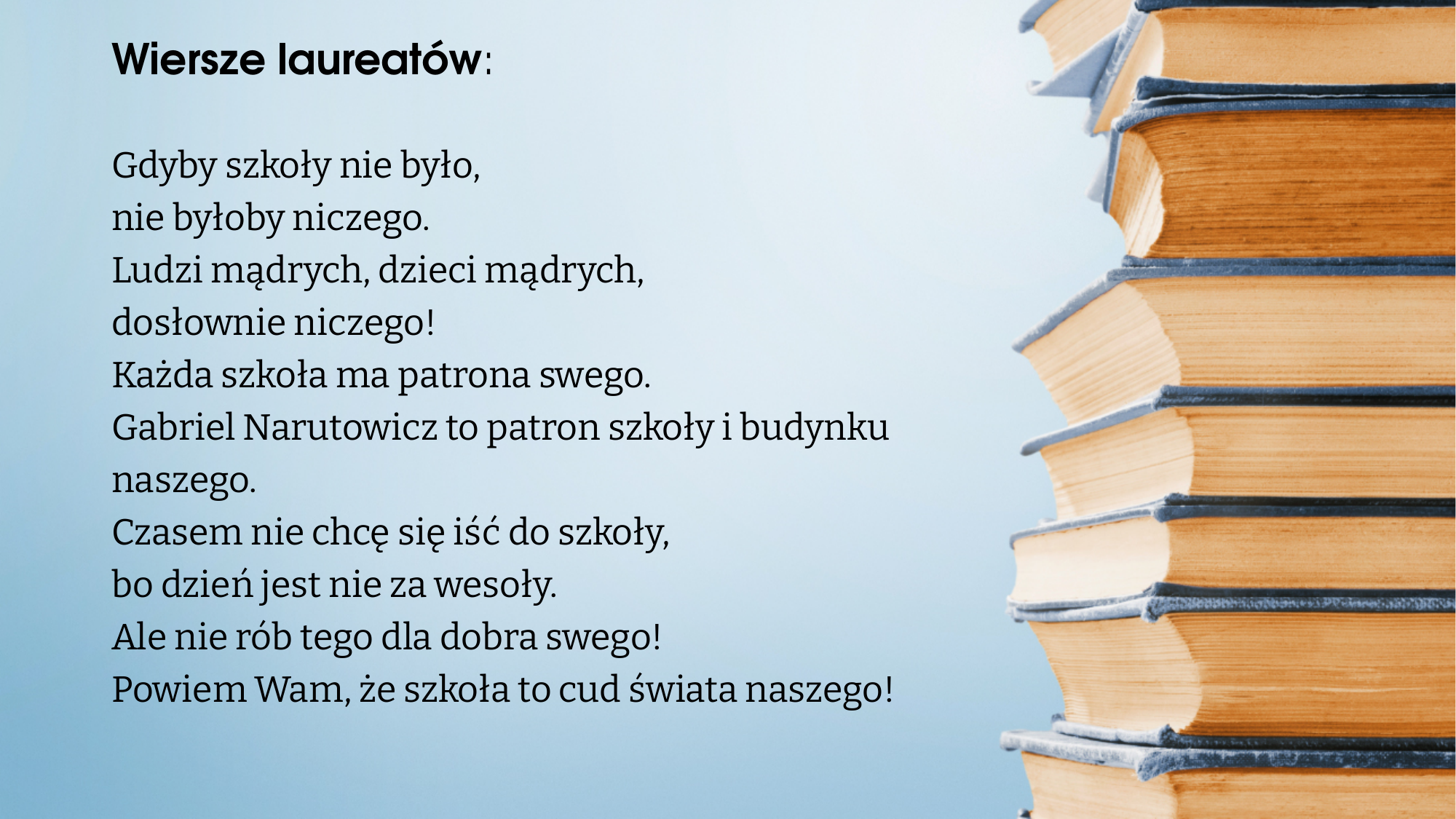

Wiersze laureatów:
# Gdyby szkoły nie było, nie byłoby niczego. Ludzi mądrych, dzieci mądrych, dosłownie niczego! Każda szkoła ma patrona swego. Gabriel Narutowicz to patron szkoły i budynku naszego. Czasem nie chcę się iść do szkoły, bo dzień jest nie za wesoły. Ale nie rób tego dla dobra swego! Powiem Wam, że szkoła to cud świata naszego!